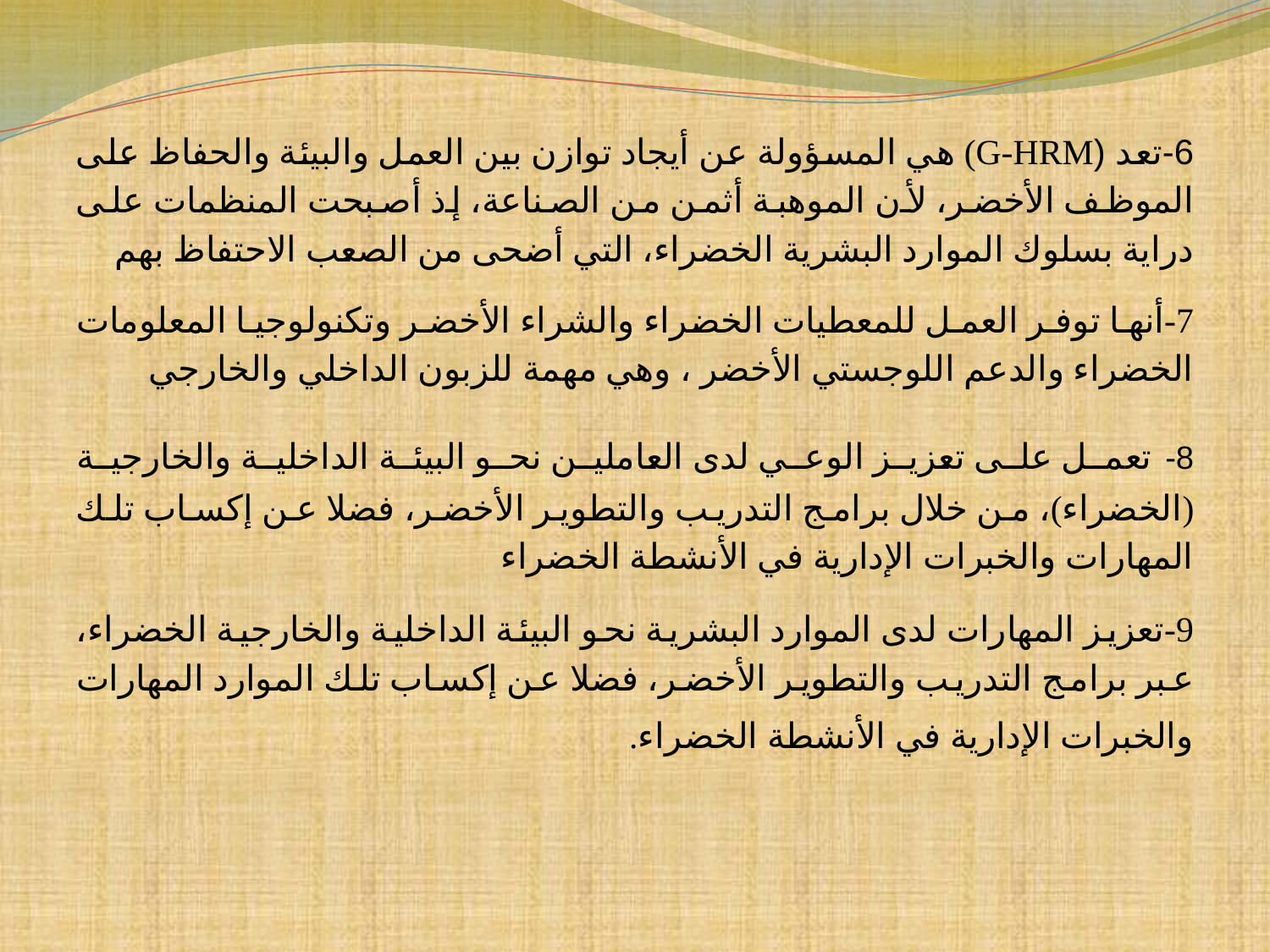

6-تعد (G-HRM) هي المسؤولة عن أيجاد توازن بين العمل والبيئة والحفاظ على الموظف الأخضر، لأن الموهبة أثمن من الصناعة، إذ أصبحت المنظمات على دراية بسلوك الموارد البشرية الخضراء، التي أضحى من الصعب الاحتفاظ بهم
7-أنها توفر العمل للمعطيات الخضراء والشراء الأخضر وتكنولوجيا المعلومات الخضراء والدعم اللوجستي الأخضر ، وهي مهمة للزبون الداخلي والخارجي
8- تعمل على تعزيز الوعي لدى العاملين نحو البيئة الداخلية والخارجية (الخضراء)، من خلال برامج التدريب والتطوير الأخضر، فضلا عن إكساب تلك المهارات والخبرات الإدارية في الأنشطة الخضراء
9-تعزيز المهارات لدى الموارد البشرية نحو البيئة الداخلية والخارجية الخضراء، عبر برامج التدريب والتطوير الأخضر، فضلا عن إكساب تلك الموارد المهارات والخبرات الإدارية في الأنشطة الخضراء.